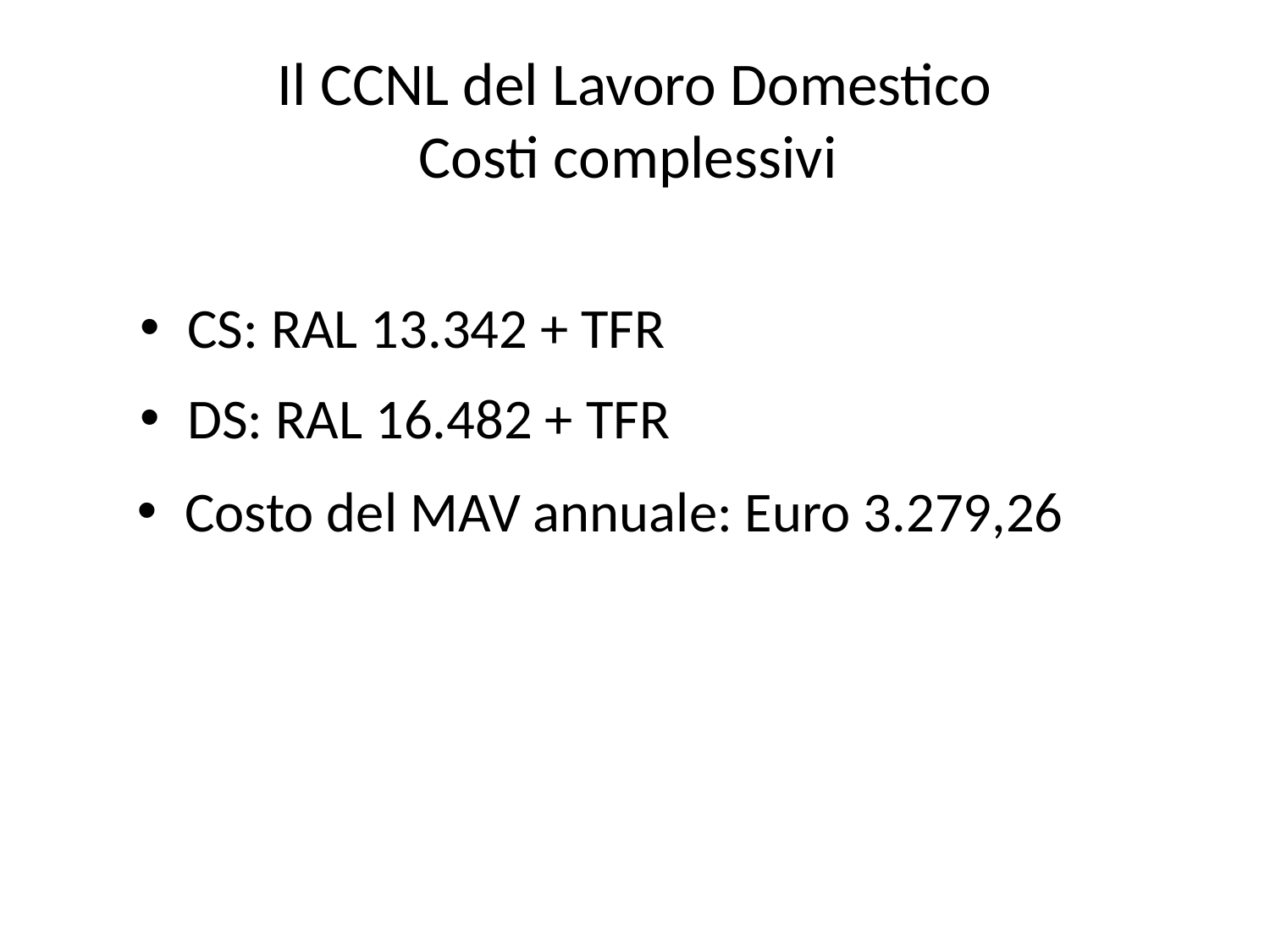

# Il CCNL del Lavoro Domestico Costi complessivi
CS: RAL 13.342 + TFR

DS: RAL 16.482 + TFR

Costo del MAV annuale: Euro 3.279,26